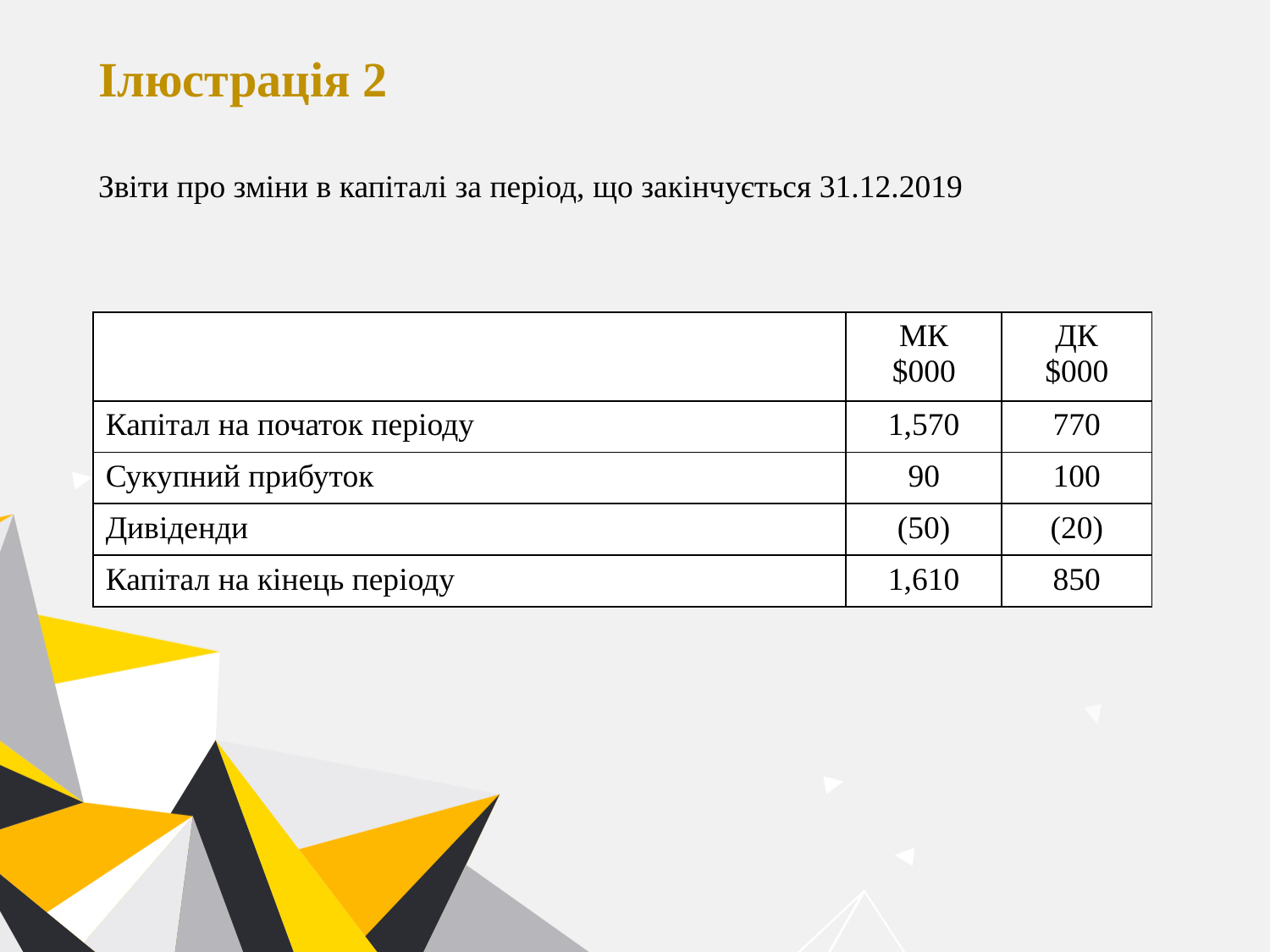

Ілюстрація 2

Звіти про зміни в капіталі за період, що закінчується 31.12.2019
|  | МК $000 | ДК $000 |
| --- | --- | --- |
| Капітал на початок періоду | 1,570 | 770 |
| Сукупний прибуток | 90 | 100 |
| Дивіденди | (50) | (20) |
| Капітал на кінець періоду | 1,610 | 850 |